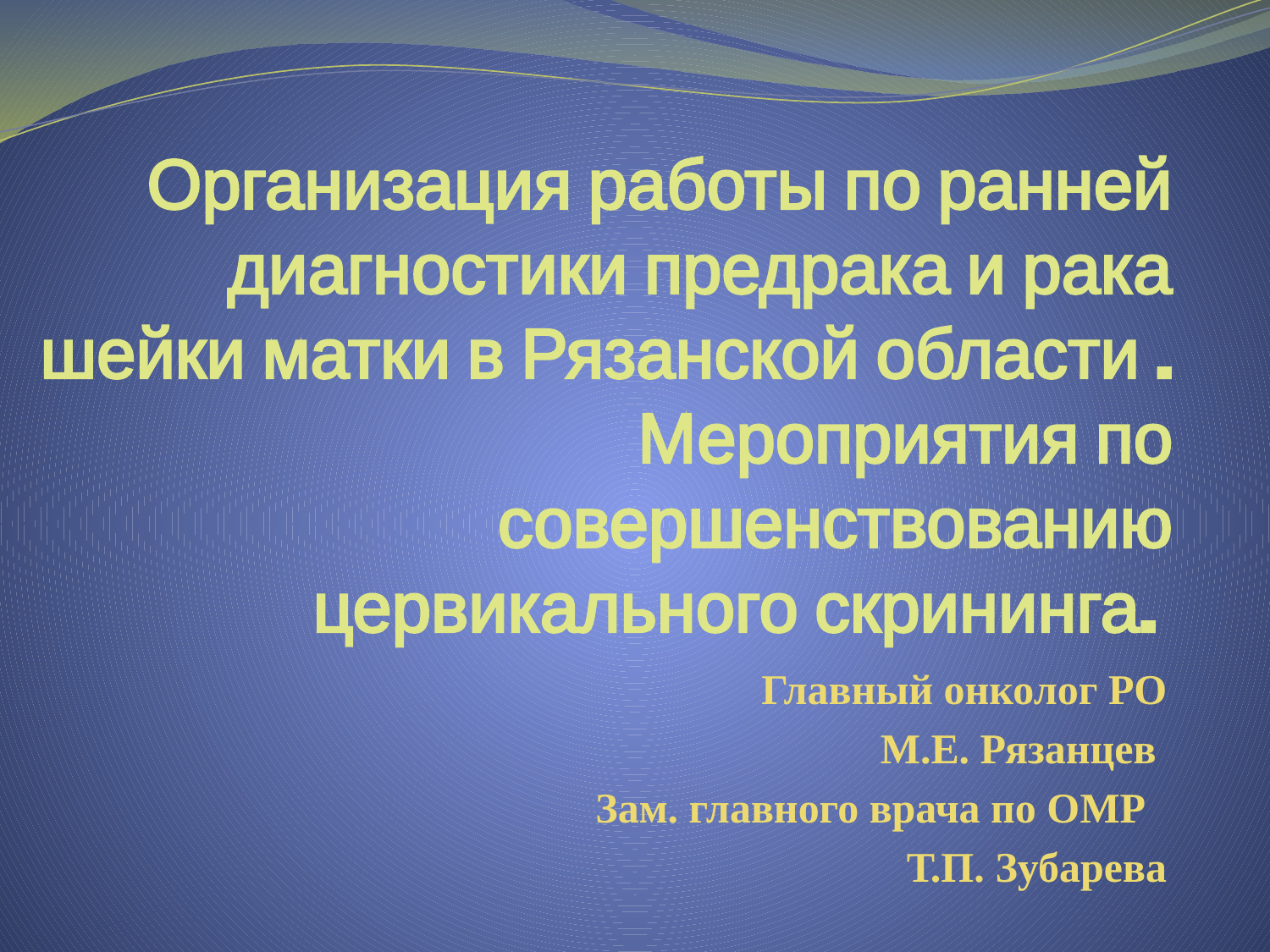

# Организация работы по ранней диагностики предрака и рака шейки матки в Рязанской области . Мероприятия по совершенствованию цервикального скрининга.
Главный онколог РО
М.Е. Рязанцев
Зам. главного врача по ОМР
Т.П. Зубарева